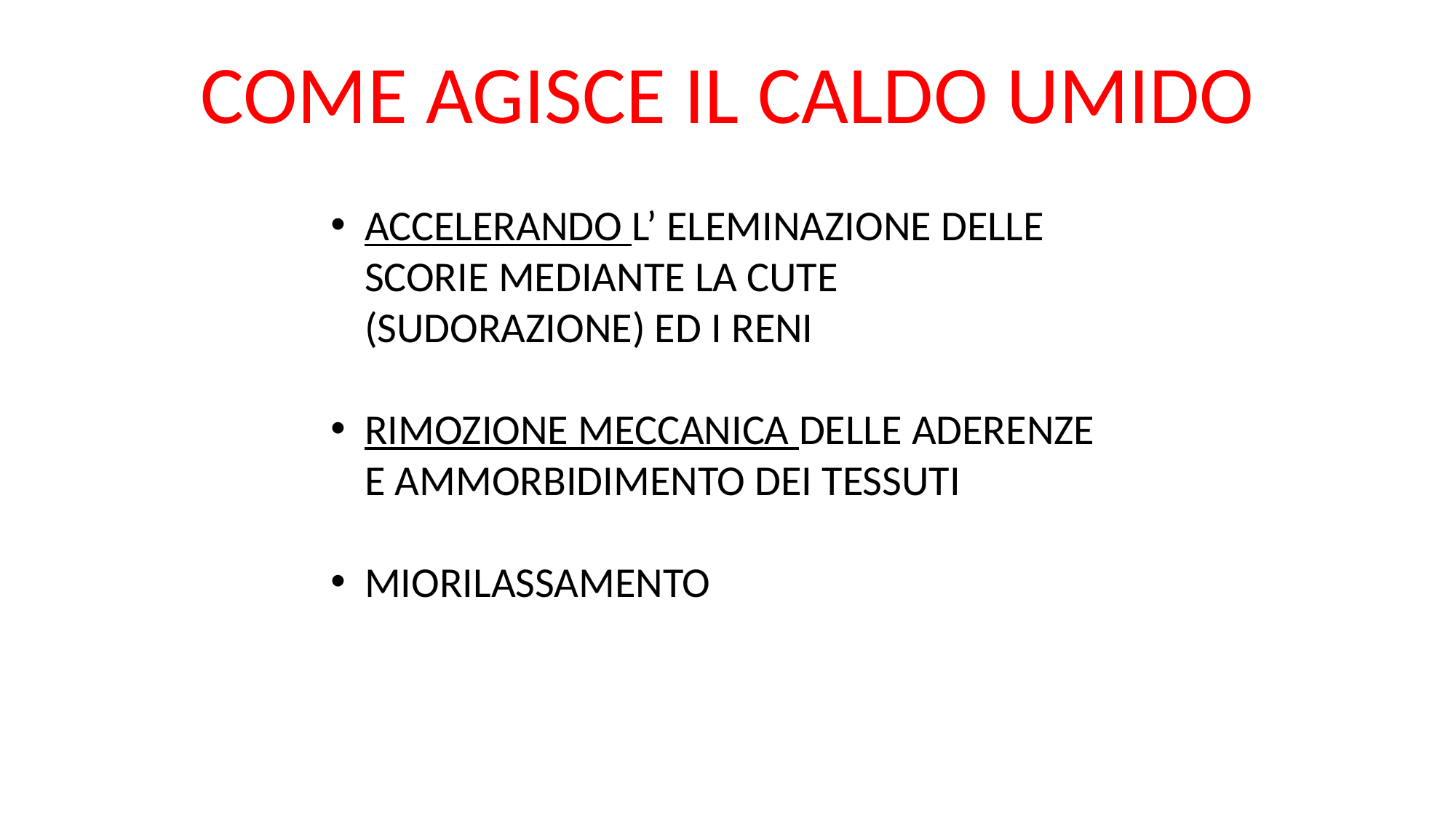

COME AGISCE IL CALDO UMIDO
ACCELERANDO L’ ELEMINAZIONE DELLE SCORIE MEDIANTE LA CUTE (SUDORAZIONE) ED I RENI

RIMOZIONE MECCANICA DELLE ADERENZE E AMMORBIDIMENTO DEI TESSUTI

MIORILASSAMENTO